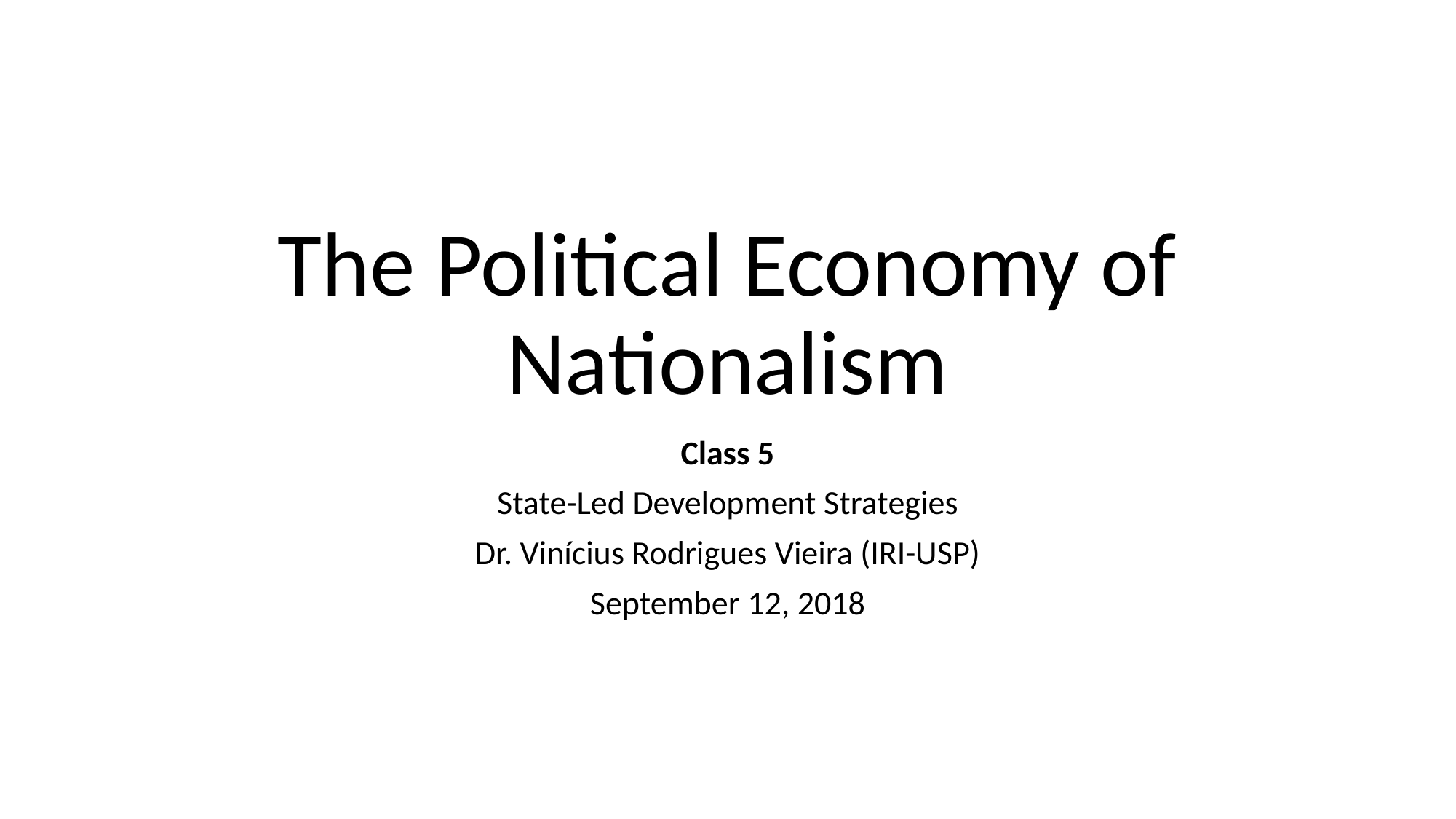

# The Political Economy of Nationalism
Class 5
State-Led Development Strategies
Dr. Vinícius Rodrigues Vieira (IRI-USP)
September 12, 2018